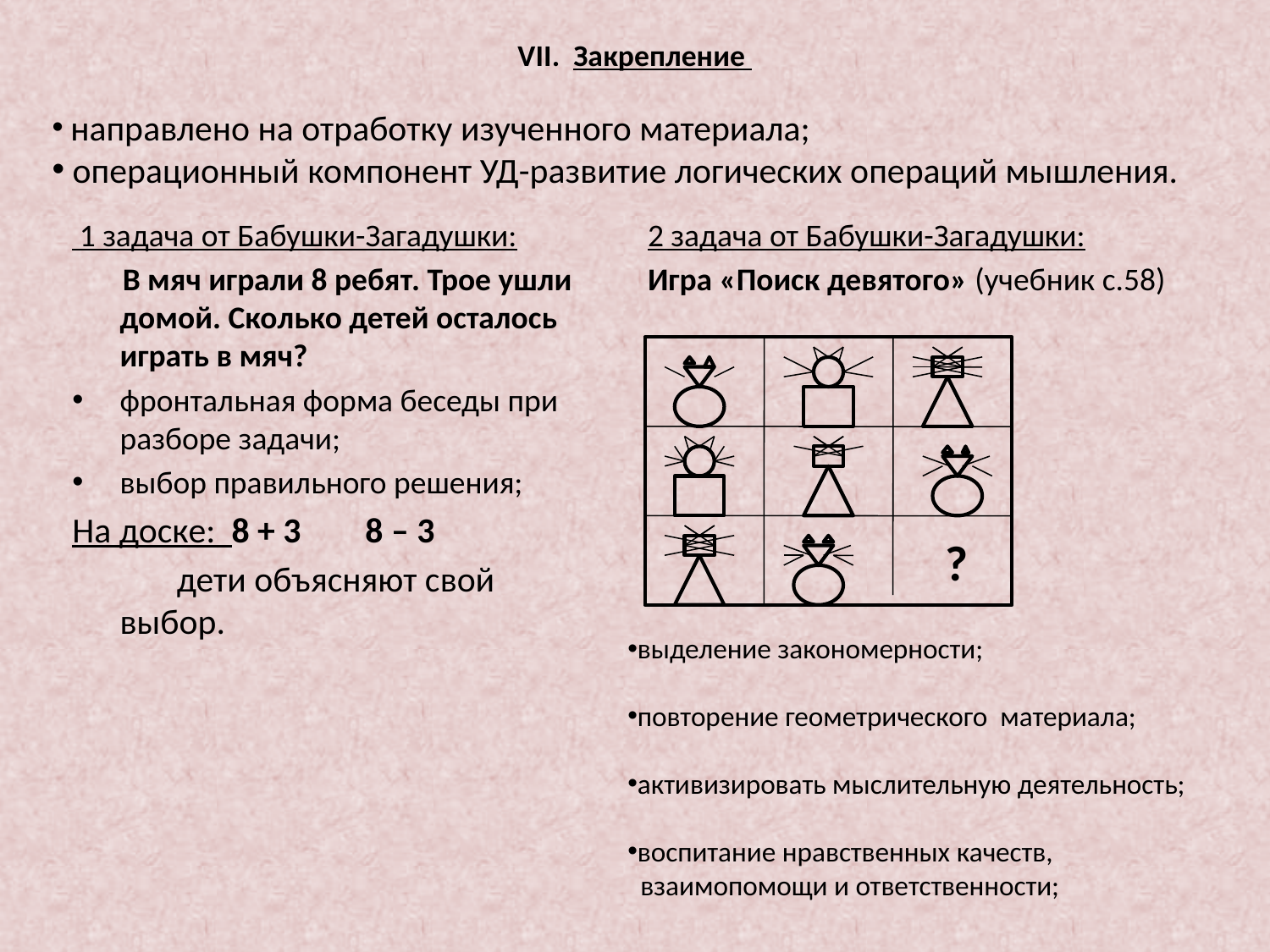

# VII.  Закрепление
 направлено на отработку изученного материала;
 операционный компонент УД-развитие логических операций мышления.
 1 задача от Бабушки-Загадушки:
       В мяч играли 8 ребят. Трое ушли домой. Сколько детей осталось играть в мяч?
фронтальная форма беседы при разборе задачи;
выбор правильного решения;
На доске:  8 + 3        8 – 3
             дети объясняют свой выбор.
2 задача от Бабушки-Загадушки:
Игра «Поиск девятого» (учебник с.58)

?

выделение закономерности;

повторение геометрического  материала;

активизировать мыслительную деятельность;

воспитание нравственных качеств,
  взаимопомощи и ответственности;